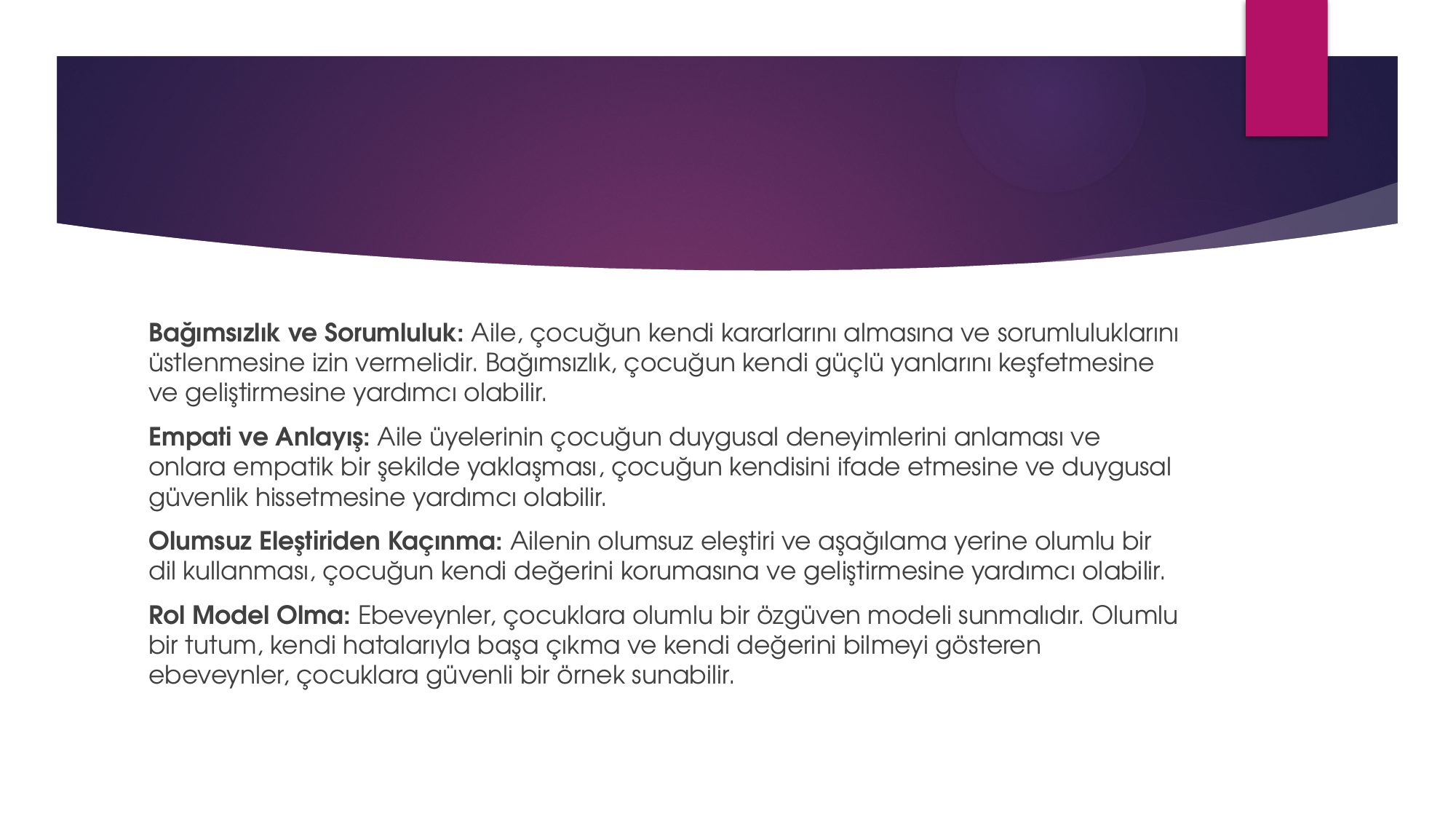

#
Bağımsızlık ve Sorumluluk: Aile, çocuğun kendi kararlarını almasına ve sorumluluklarını üstlenmesine izin vermelidir. Bağımsızlık, çocuğun kendi güçlü yanlarını keşfetmesine ve geliştirmesine yardımcı olabilir.
Empati ve Anlayış: Aile üyelerinin çocuğun duygusal deneyimlerini anlaması ve onlara empatik bir şekilde yaklaşması, çocuğun kendisini ifade etmesine ve duygusal güvenlik hissetmesine yardımcı olabilir.
Olumsuz Eleştiriden Kaçınma: Ailenin olumsuz eleştiri ve aşağılama yerine olumlu bir dil kullanması, çocuğun kendi değerini korumasına ve geliştirmesine yardımcı olabilir.
Rol Model Olma: Ebeveynler, çocuklara olumlu bir özgüven modeli sunmalıdır. Olumlu bir tutum, kendi hatalarıyla başa çıkma ve kendi değerini bilmeyi gösteren ebeveynler, çocuklara güvenli bir örnek sunabilir.